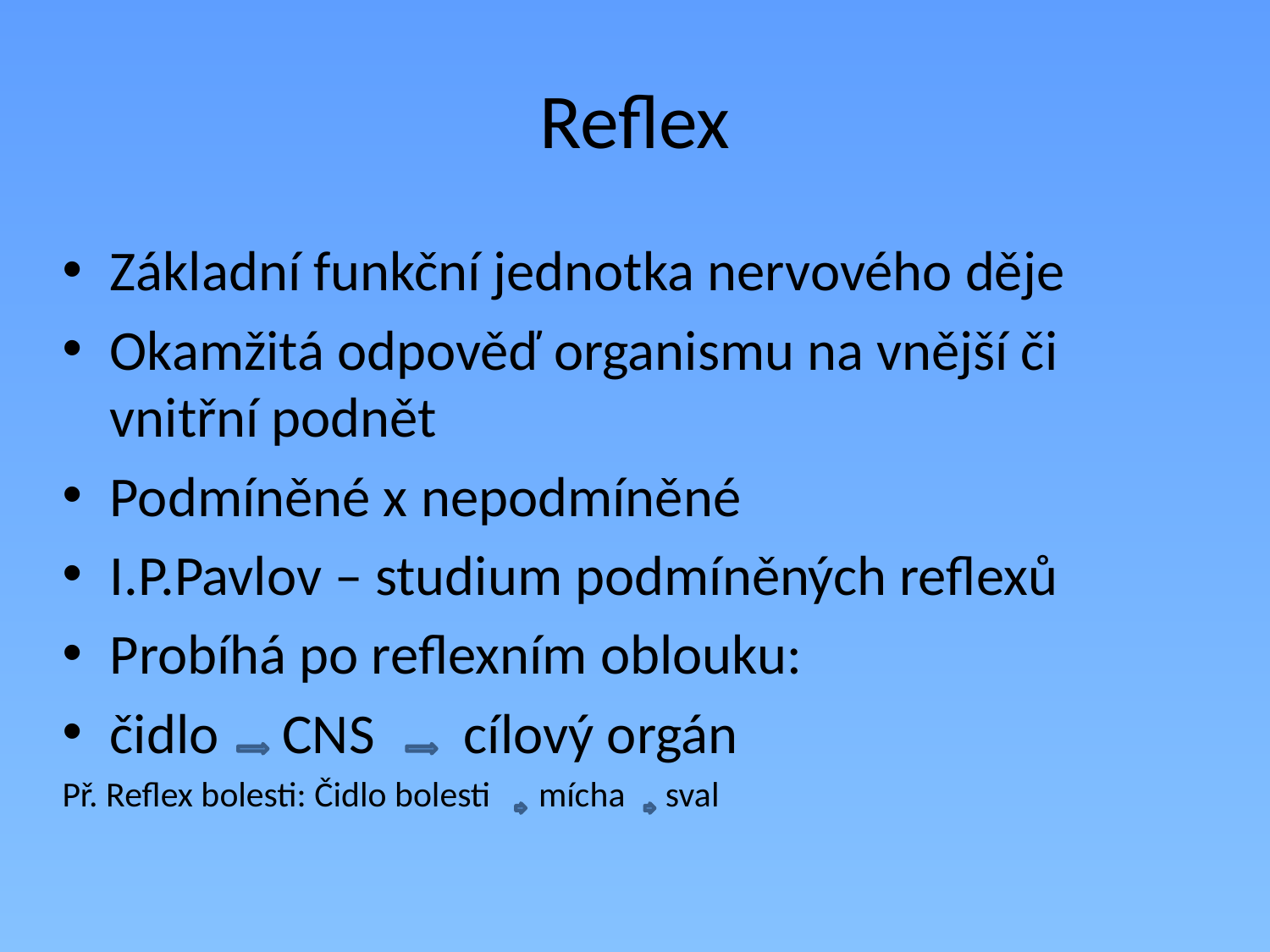

# Reflex
Základní funkční jednotka nervového děje
Okamžitá odpověď organismu na vnější či vnitřní podnět
Podmíněné x nepodmíněné
I.P.Pavlov – studium podmíněných reflexů
Probíhá po reflexním oblouku:
čidlo     CNS       cílový orgán
Př. Reflex bolesti: Čidlo bolesti      mícha     sval